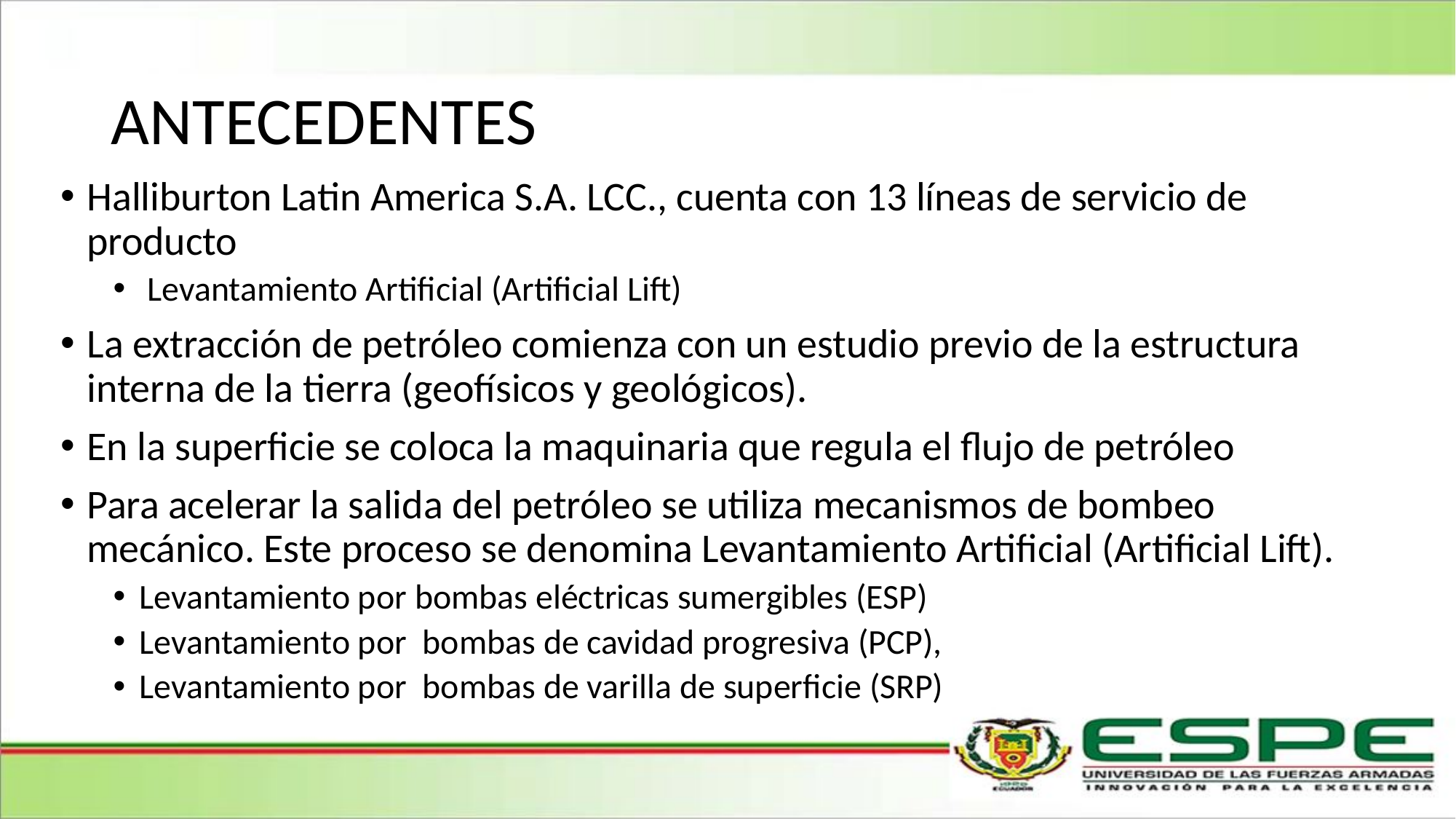

# ANTECEDENTES
Halliburton Latin America S.A. LCC., cuenta con 13 líneas de servicio de producto
 Levantamiento Artificial (Artificial Lift)
La extracción de petróleo comienza con un estudio previo de la estructura interna de la tierra (geofísicos y geológicos).
En la superficie se coloca la maquinaria que regula el flujo de petróleo
Para acelerar la salida del petróleo se utiliza mecanismos de bombeo mecánico. Este proceso se denomina Levantamiento Artificial (Artificial Lift).
Levantamiento por bombas eléctricas sumergibles (ESP)
Levantamiento por  bombas de cavidad progresiva (PCP),
Levantamiento por  bombas de varilla de superficie (SRP)